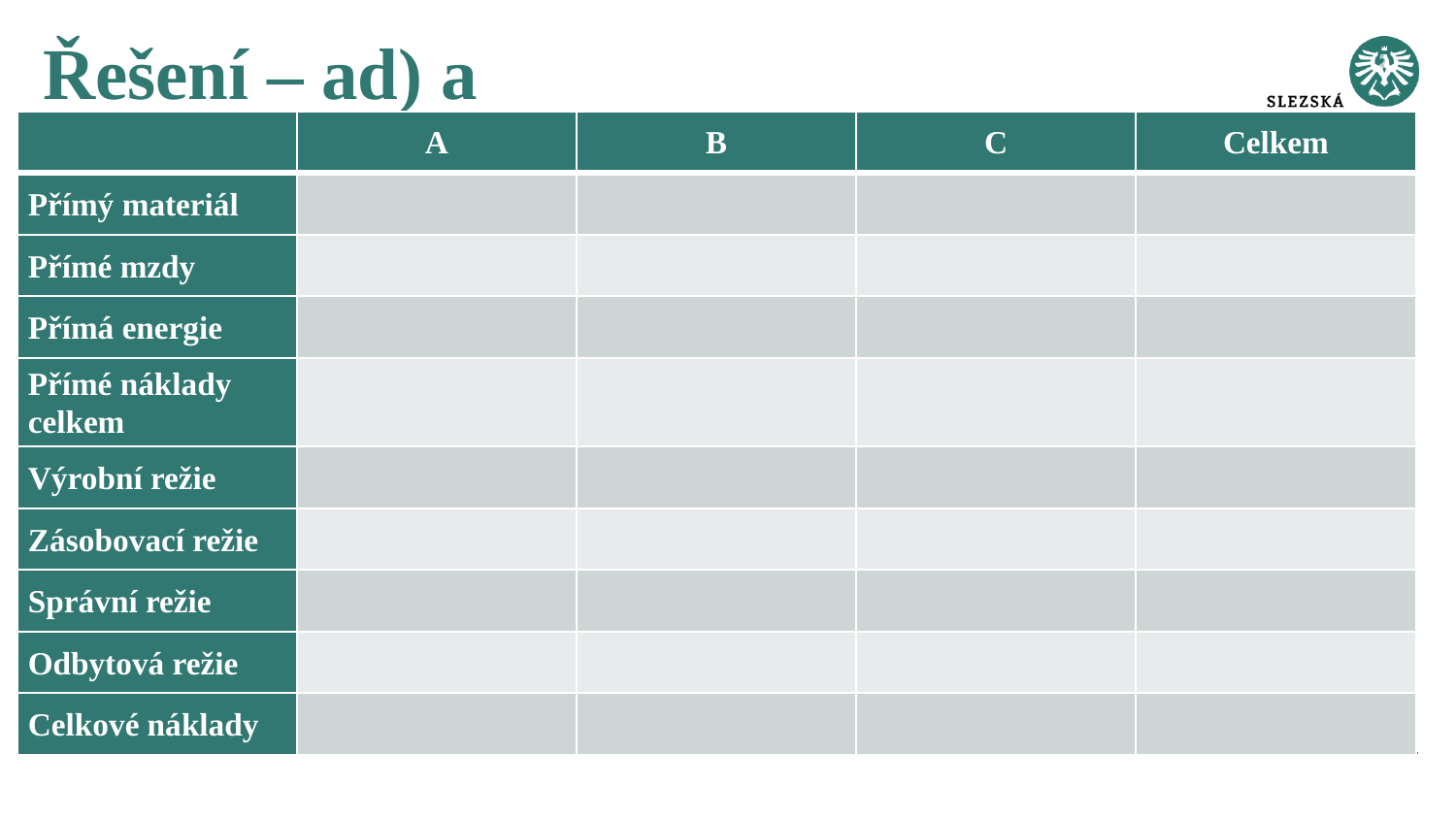

# Řešení – ad) a
|  | A | B | C | Celkem |
| --- | --- | --- | --- | --- |
| Přímý materiál |  |  |  |  |
| Přímé mzdy |  |  |  |  |
| Přímá energie |  |  |  |  |
| Přímé náklady celkem |  |  |  |  |
| Výrobní režie |  |  |  |  |
| Zásobovací režie |  |  |  |  |
| Správní režie |  |  |  |  |
| Odbytová režie |  |  |  |  |
| Celkové náklady |  |  |  |  |